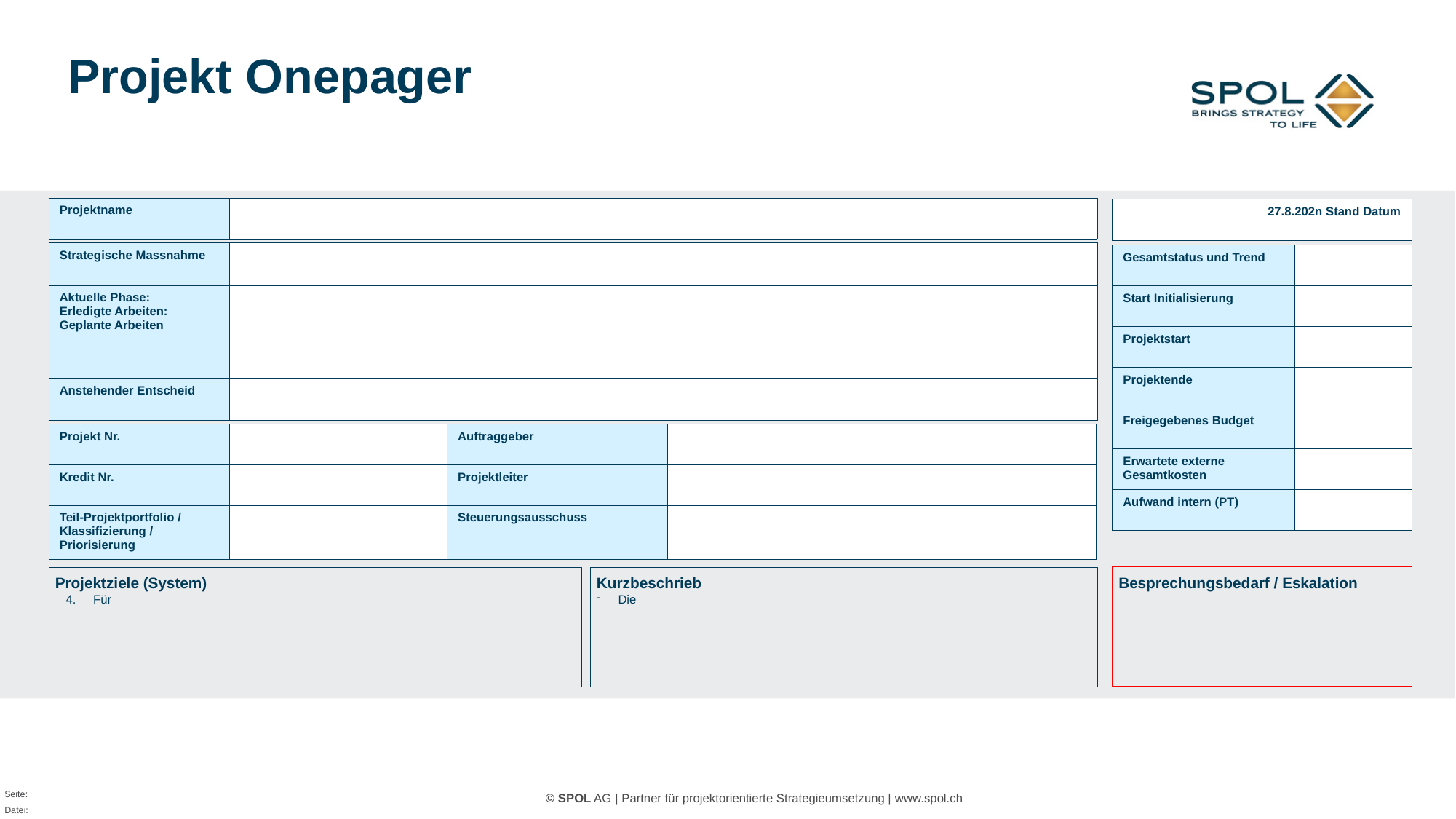

# Projekt Onepager

| Projektname |  |
| --- | --- |
| 27.8.202n Stand Datum |
| --- |
| Strategische Massnahme |  |
| --- | --- |
| Aktuelle Phase: Erledigte Arbeiten: Geplante Arbeiten |  |
| Anstehender Entscheid |  |
| Gesamtstatus und Trend |  |
| --- | --- |
| Start Initialisierung |  |
| Projektstart |  |
| Projektende |  |
| Freigegebenes Budget |  |
| Erwartete externe Gesamtkosten |  |
| Aufwand intern (PT) |  |

| Projekt Nr. |  | Auftraggeber |  |
| --- | --- | --- | --- |
| Kredit Nr. |  | Projektleiter |  |
| Teil-Projektportfolio / Klassifizierung / Priorisierung |  | Steuerungsausschuss |  |
Kurzbeschrieb
Die

Besprechungsbedarf / Eskalation

Projektziele (System)
Für